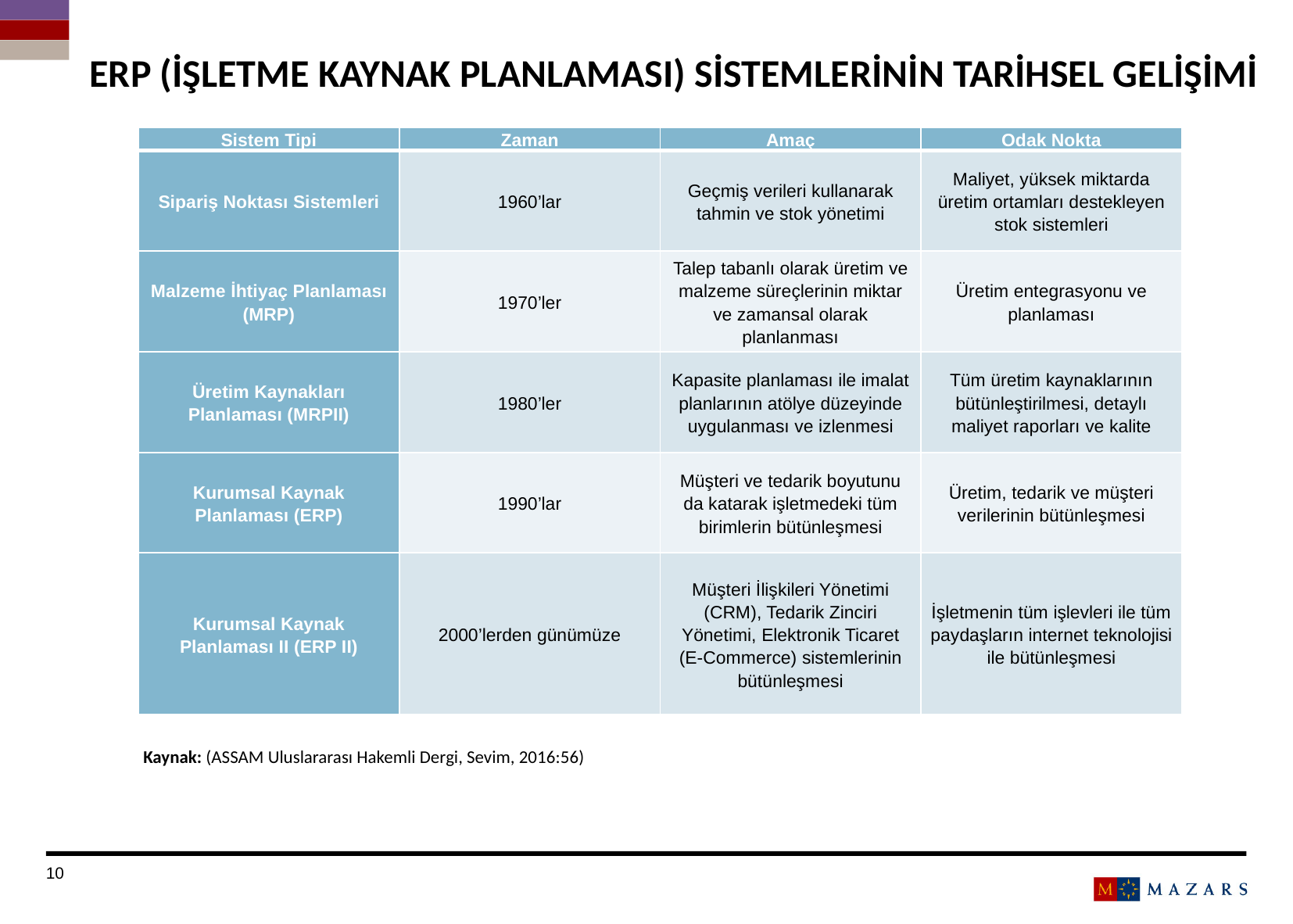

# ERP (İŞLETME KAYNAK PLANLAMASI) SİSTEMLERİNİN TARİHSEL GELİŞİMİ
| Sistem Tipi | Zaman | Amaç | Odak Nokta |
| --- | --- | --- | --- |
| Sipariş Noktası Sistemleri | 1960’lar | Geçmiş verileri kullanarak tahmin ve stok yönetimi | Maliyet, yüksek miktarda üretim ortamları destekleyen stok sistemleri |
| Malzeme İhtiyaç Planlaması (MRP) | 1970’ler | Talep tabanlı olarak üretim ve malzeme süreçlerinin miktar ve zamansal olarak planlanması | Üretim entegrasyonu ve planlaması |
| Üretim Kaynakları Planlaması (MRPII) | 1980’ler | Kapasite planlaması ile imalat planlarının atölye düzeyinde uygulanması ve izlenmesi | Tüm üretim kaynaklarının bütünleştirilmesi, detaylı maliyet raporları ve kalite |
| Kurumsal Kaynak Planlaması (ERP) | 1990’lar | Müşteri ve tedarik boyutunu da katarak işletmedeki tüm birimlerin bütünleşmesi | Üretim, tedarik ve müşteri verilerinin bütünleşmesi |
| Kurumsal Kaynak Planlaması II (ERP II) | 2000’lerden günümüze | Müşteri İlişkileri Yönetimi (CRM), Tedarik Zinciri Yönetimi, Elektronik Ticaret (E-Commerce) sistemlerinin bütünleşmesi | İşletmenin tüm işlevleri ile tüm paydaşların internet teknolojisi ile bütünleşmesi |
Kaynak: (ASSAM Uluslararası Hakemli Dergi, Sevim, 2016:56)
Titre de la présentation
Date
10